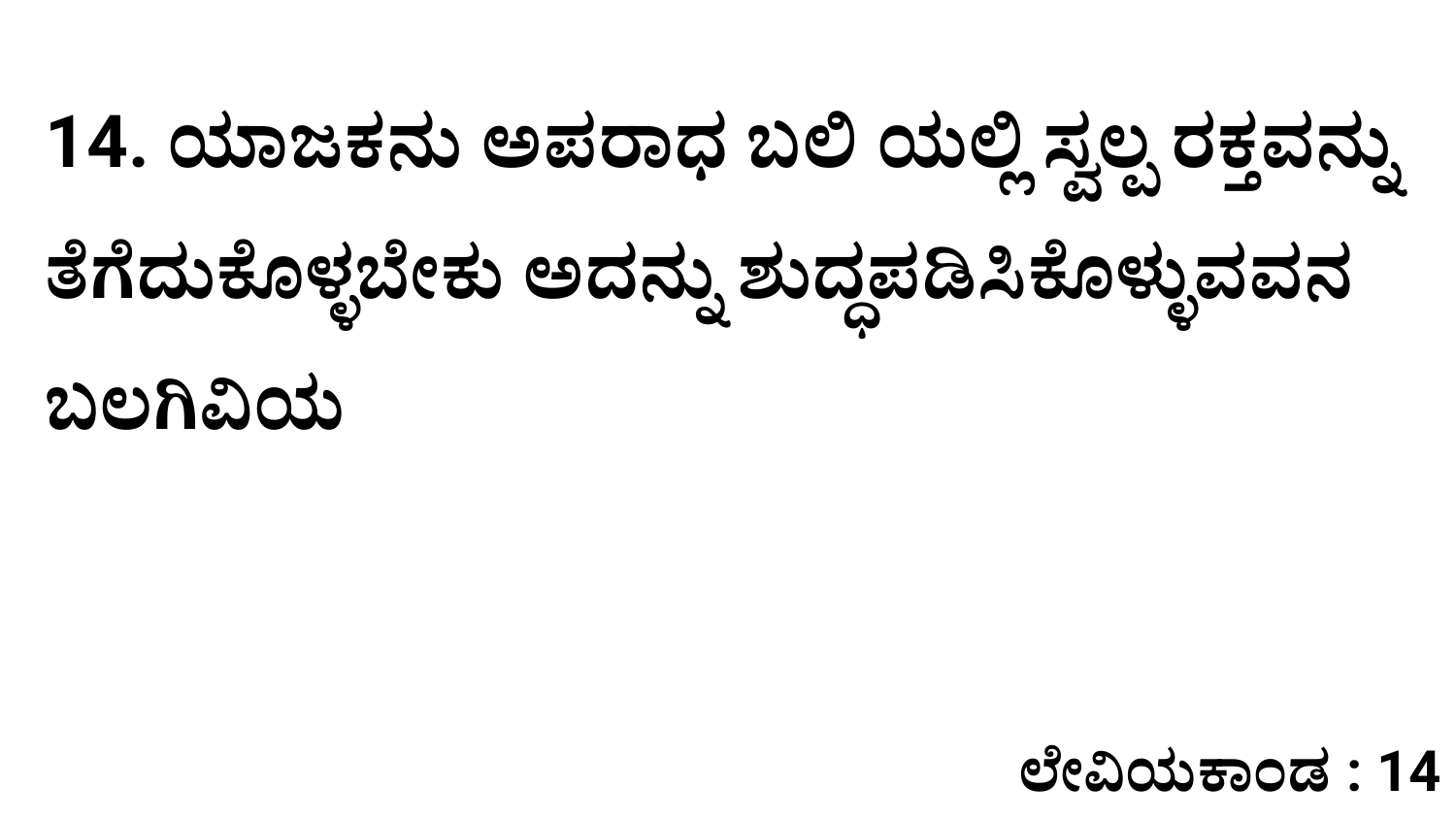

14. ಯಾಜಕನು ಅಪರಾಧ ಬಲಿ ಯಲ್ಲಿ ಸ್ವಲ್ಪ ರಕ್ತವನ್ನು ತೆಗೆದುಕೊಳ್ಳಬೇಕು ಅದನ್ನು ಶುದ್ಧಪಡಿಸಿಕೊಳ್ಳುವವನ ಬಲಗಿವಿಯ
ಲೇವಿಯಕಾಂಡ : 14